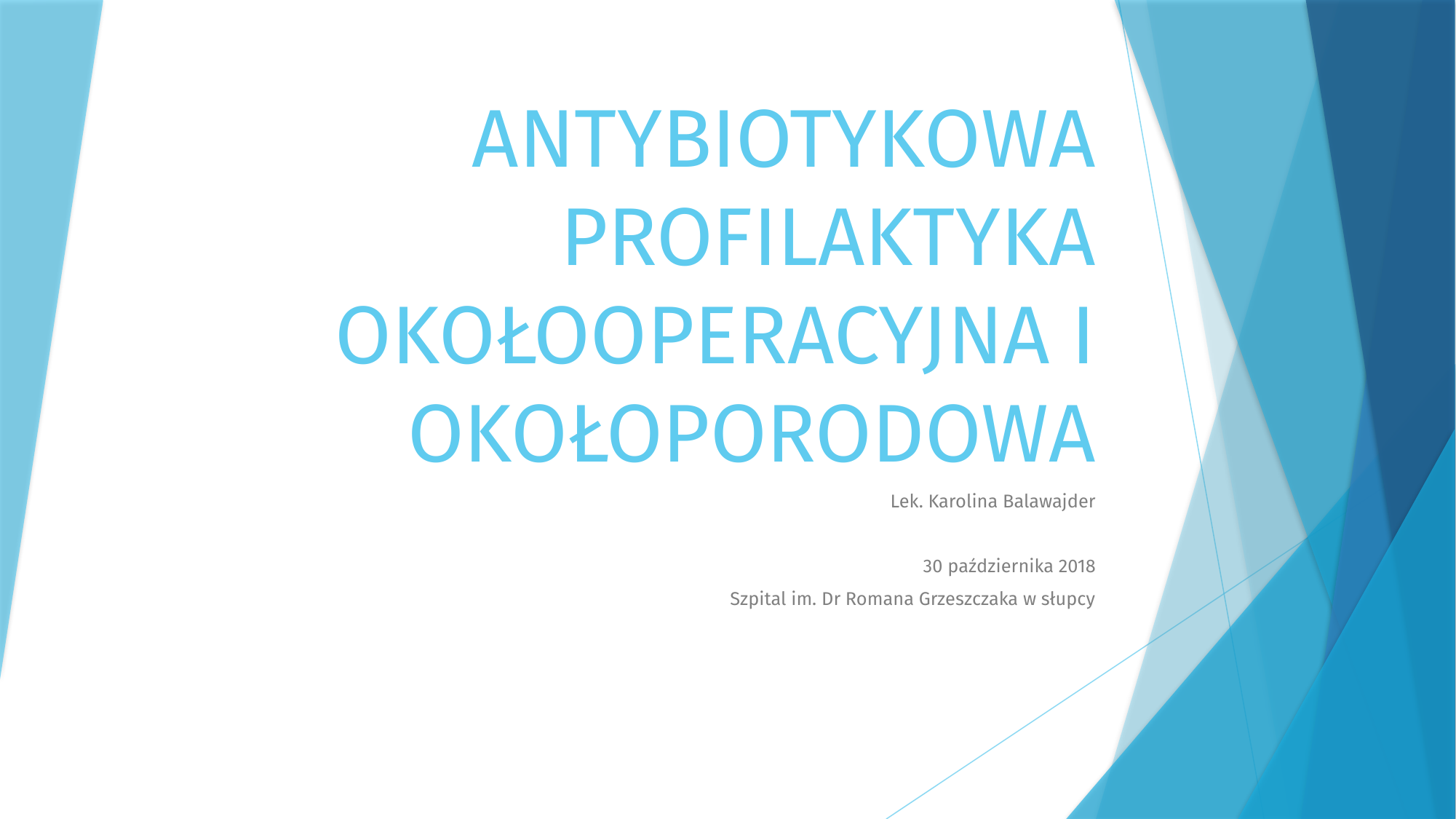

# ANTYBIOTYKOWA PROFILAKTYKA OKOŁOOPERACYJNA I OKOŁOPORODOWA
Lek. Karolina Balawajder

30 października 2018
Szpital im. Dr Romana Grzeszczaka w słupcy